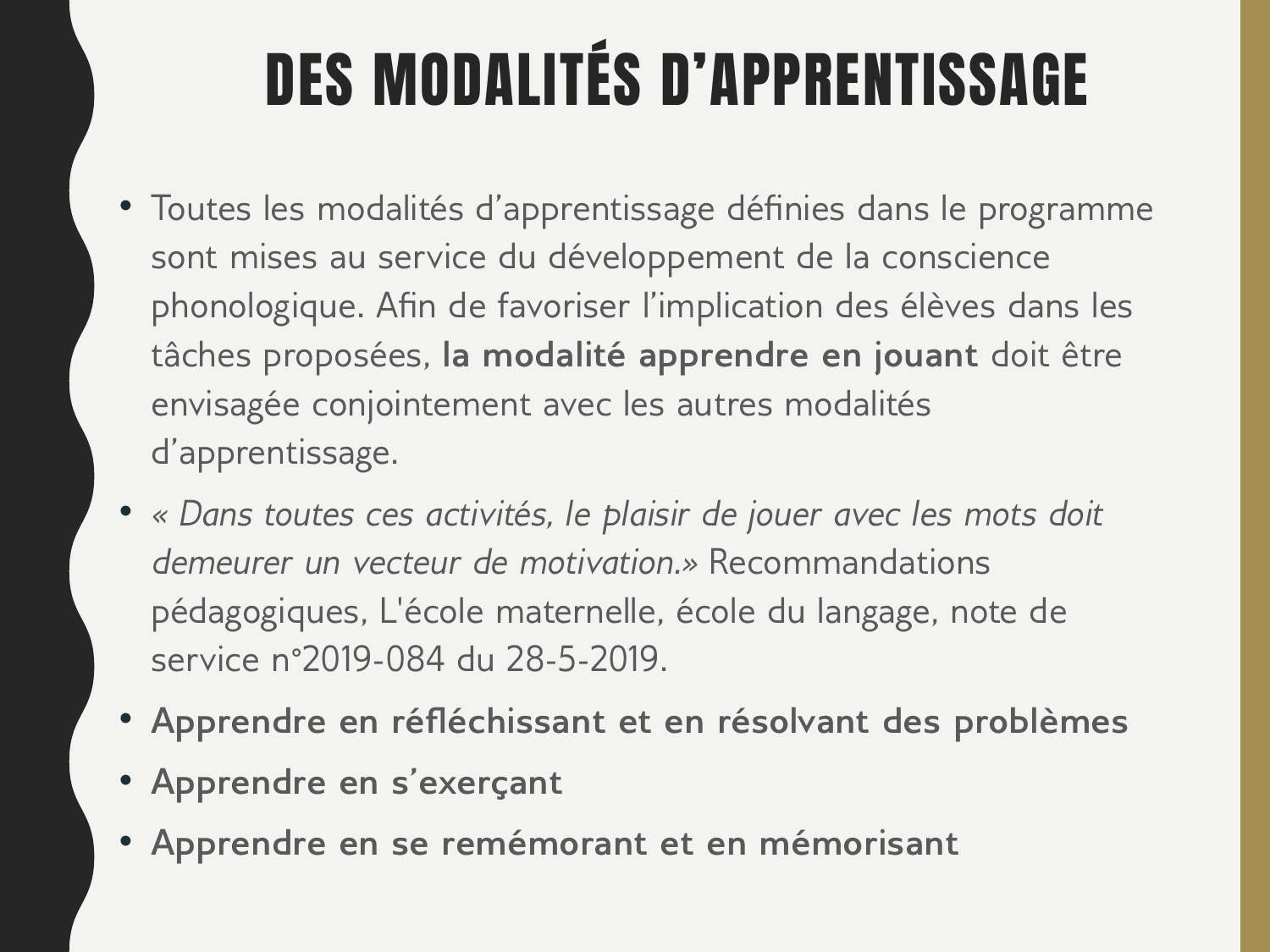

# Des modalités d’apprentissage
Toutes les modalités d’apprentissage définies dans le programme sont mises au service du développement de la conscience phonologique. Afin de favoriser l’implication des élèves dans les tâches proposées, la modalité apprendre en jouant doit être envisagée conjointement avec les autres modalités d’apprentissage.
« Dans toutes ces activités, le plaisir de jouer avec les mots doit demeurer un vecteur de motivation.» Recommandations pédagogiques, L'école maternelle, école du langage, note de service n°2019-084 du 28-5-2019.
Apprendre en réfléchissant et en résolvant des problèmes
Apprendre en s’exerçant
Apprendre en se remémorant et en mémorisant